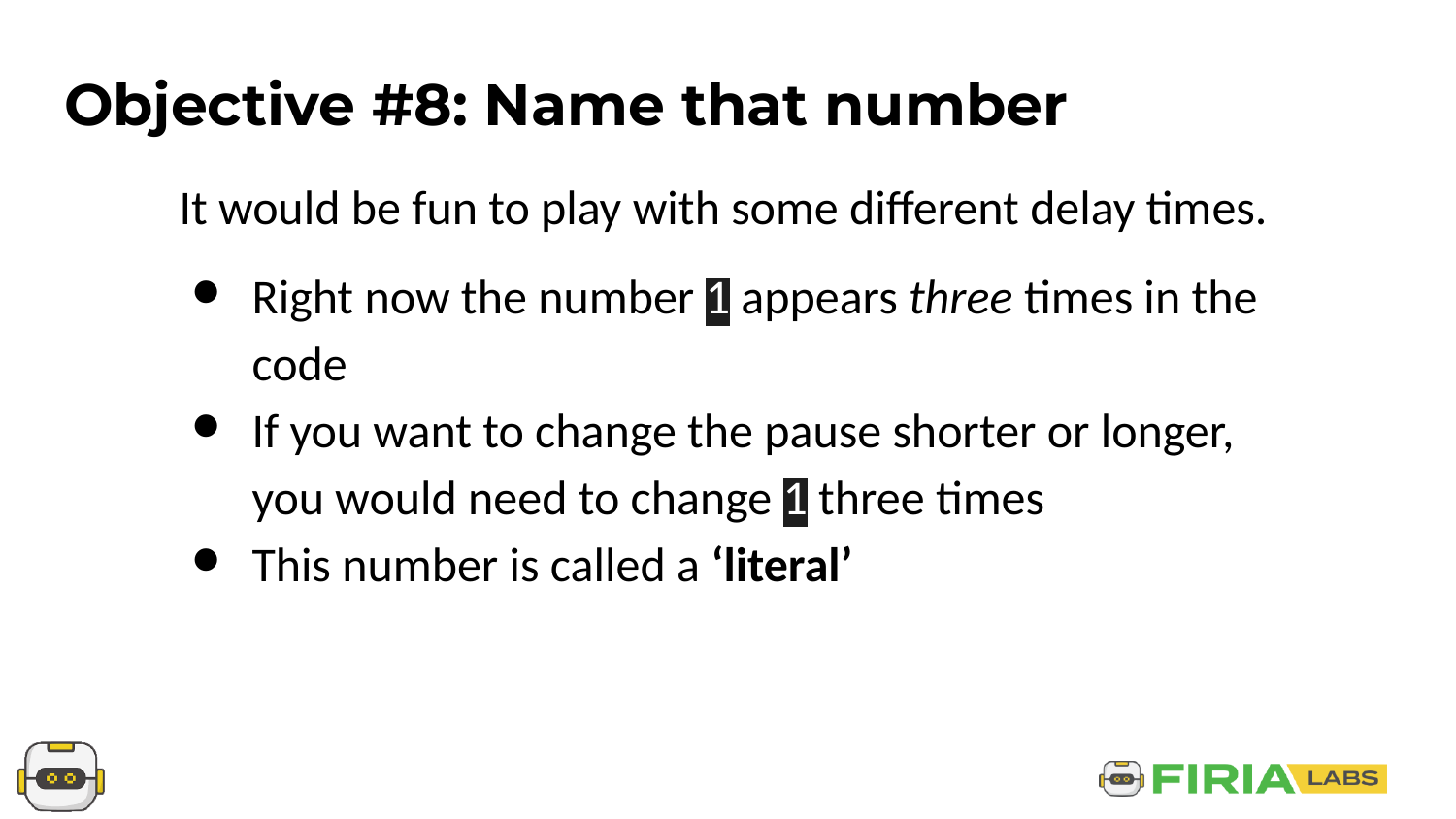

# Objective #8: Name that number
It would be fun to play with some different delay times.
Right now the number 1 appears three times in the code
If you want to change the pause shorter or longer, you would need to change 1 three times
This number is called a ‘literal’